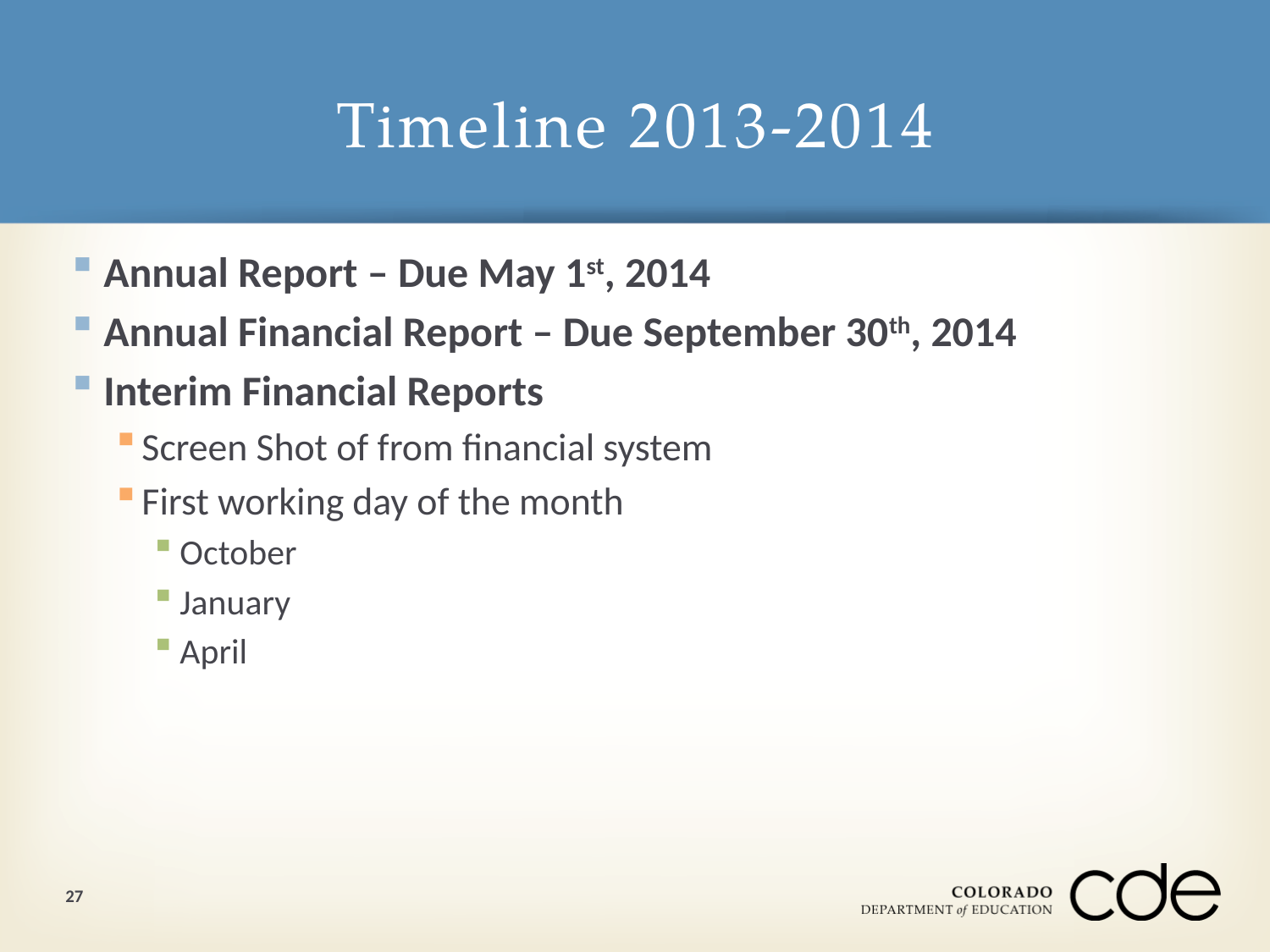

# Timeline 2013-2014
Annual Report – Due May 1st, 2014
Annual Financial Report – Due September 30th, 2014
Interim Financial Reports
Screen Shot of from financial system
First working day of the month
October
January
April
27